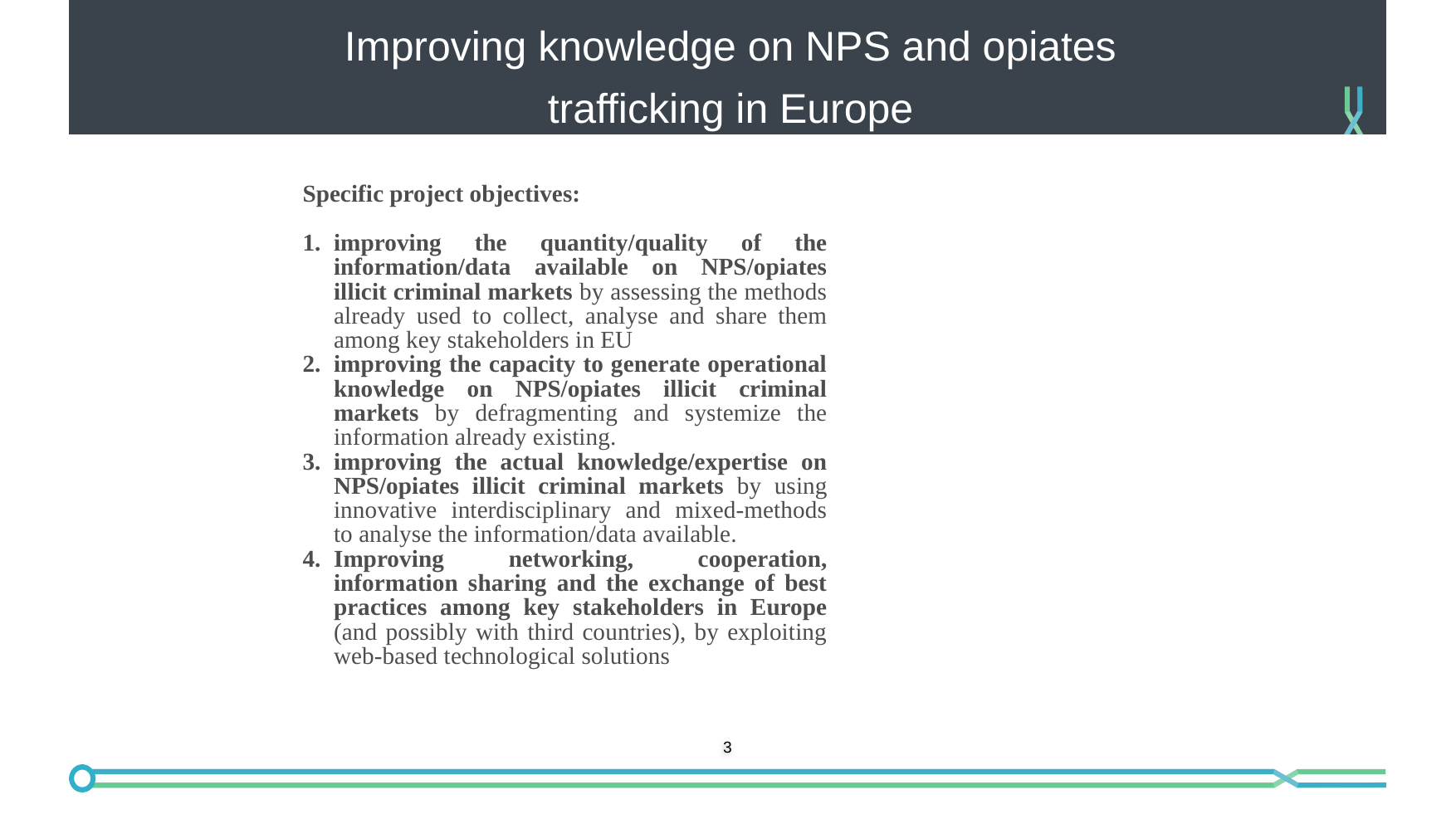

NARCO -MAP
Improving knowledge on NPS and opiates trafficking in Europe

Specific project objectives:

improving the quantity/quality of the information/data available on NPS/opiates illicit criminal markets by assessing the methods already used to collect, analyse and share them among key stakeholders in EU
improving the capacity to generate operational knowledge on NPS/opiates illicit criminal markets by defragmenting and systemize the information already existing.
improving the actual knowledge/expertise on NPS/opiates illicit criminal markets by using innovative interdisciplinary and mixed-methods to analyse the information/data available.
Improving networking, cooperation, information sharing and the exchange of best practices among key stakeholders in Europe (and possibly with third countries), by exploiting web-based technological solutions